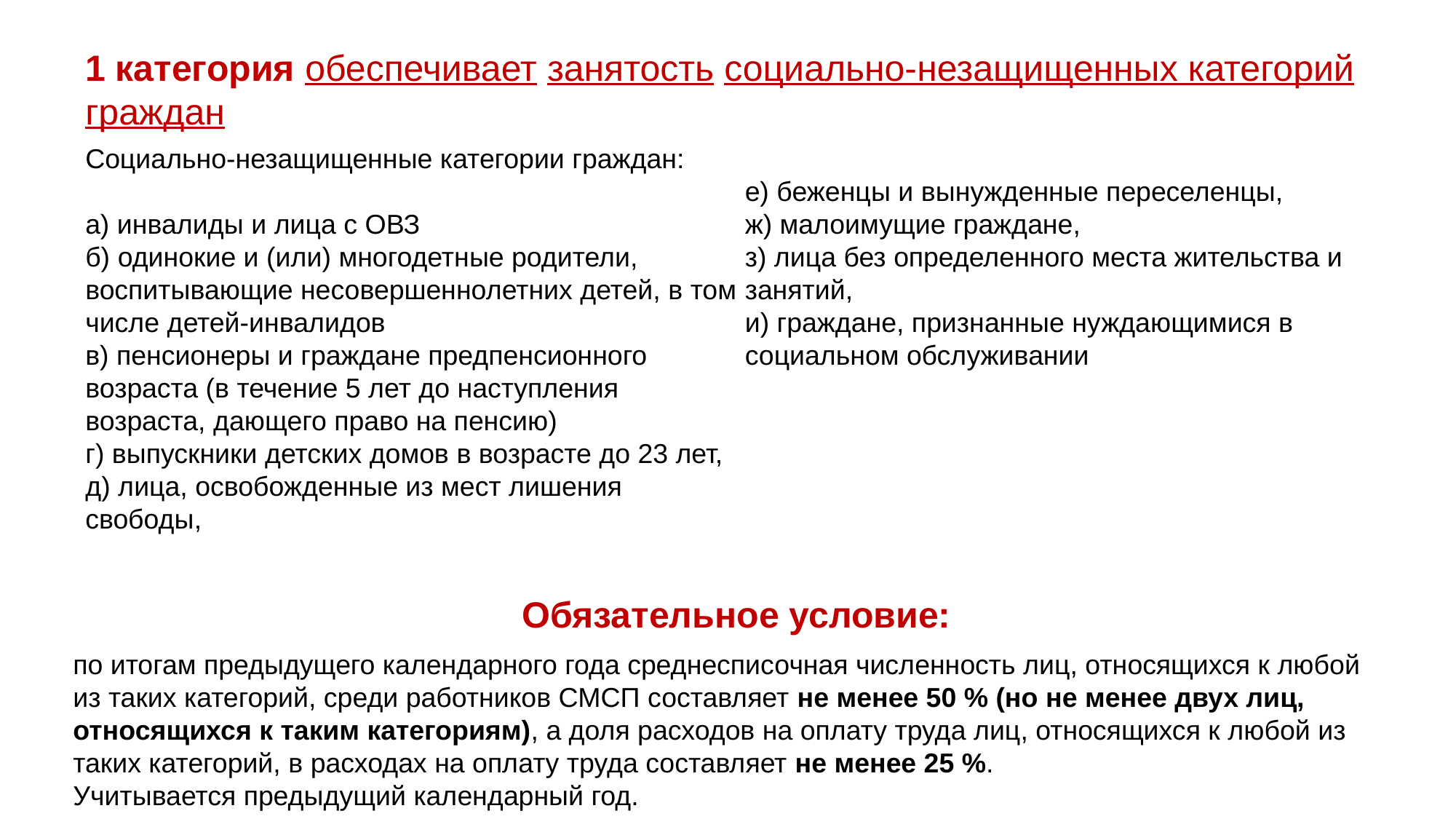

1 категория обеспечивает занятость социально-незащищенных категорий граждан
Социально-незащищенные категории граждан:

а) инвалиды и лица с ОВЗ
б) одинокие и (или) многодетные родители, воспитывающие несовершеннолетних детей, в том числе детей-инвалидов
в) пенсионеры и граждане предпенсионного возраста (в течение 5 лет до наступления возраста, дающего право на пенсию)
г) выпускники детских домов в возрасте до 23 лет,
д) лица, освобожденные из мест лишения свободы,

е) беженцы и вынужденные переселенцы,
ж) малоимущие граждане,
з) лица без определенного места жительства и занятий,
и) граждане, признанные нуждающимися в социальном обслуживании
Обязательное условие:
по итогам предыдущего календарного года среднесписочная численность лиц, относящихся к любой из таких категорий, среди работников СМСП составляет не менее 50 % (но не менее двух лиц, относящихся к таким категориям), а доля расходов на оплату труда лиц, относящихся к любой из таких категорий, в расходах на оплату труда составляет не менее 25 %.
Учитывается предыдущий календарный год.